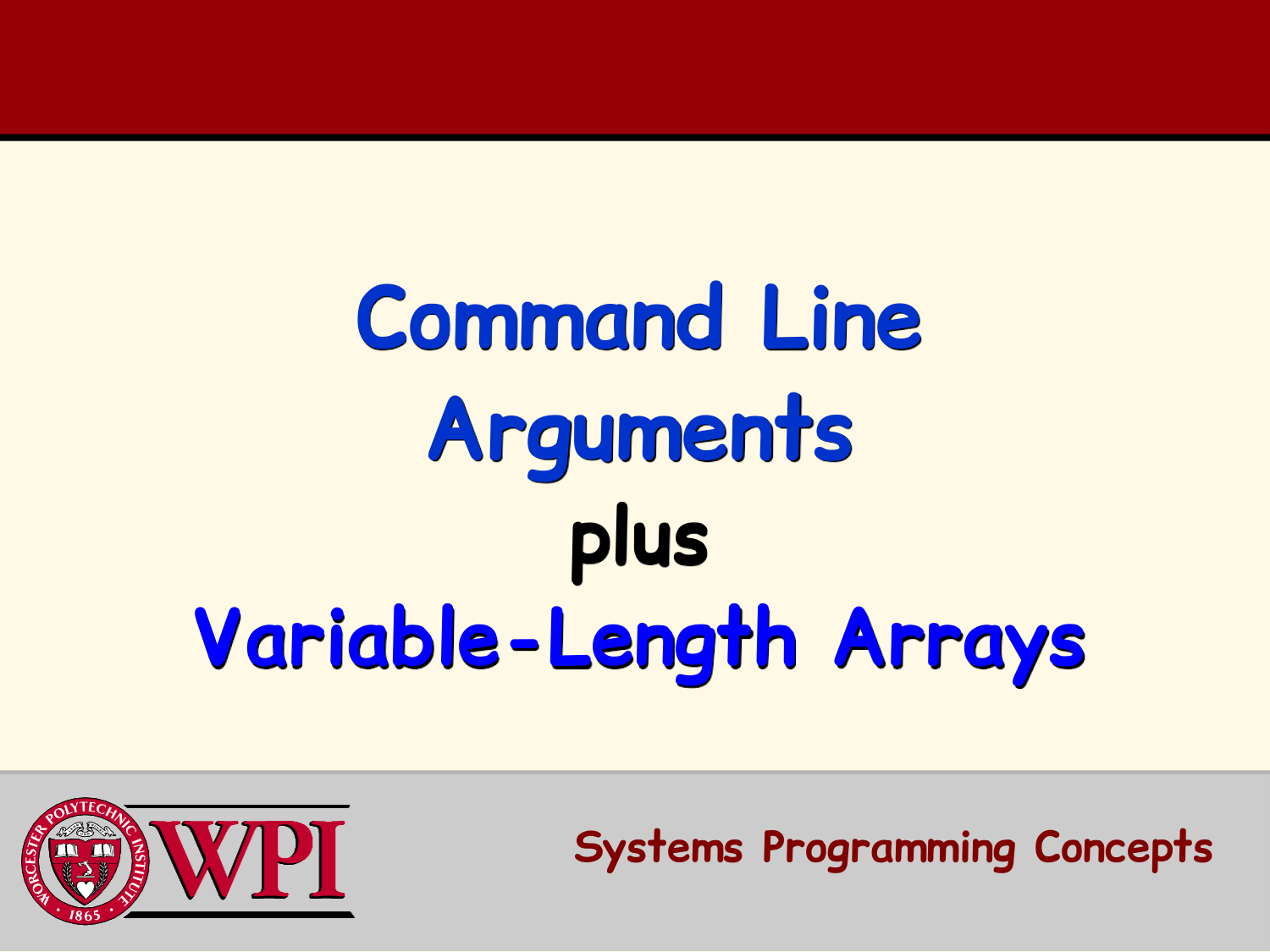

# Command Line Arguments plus Variable-Length Arrays
Systems Programming Concepts